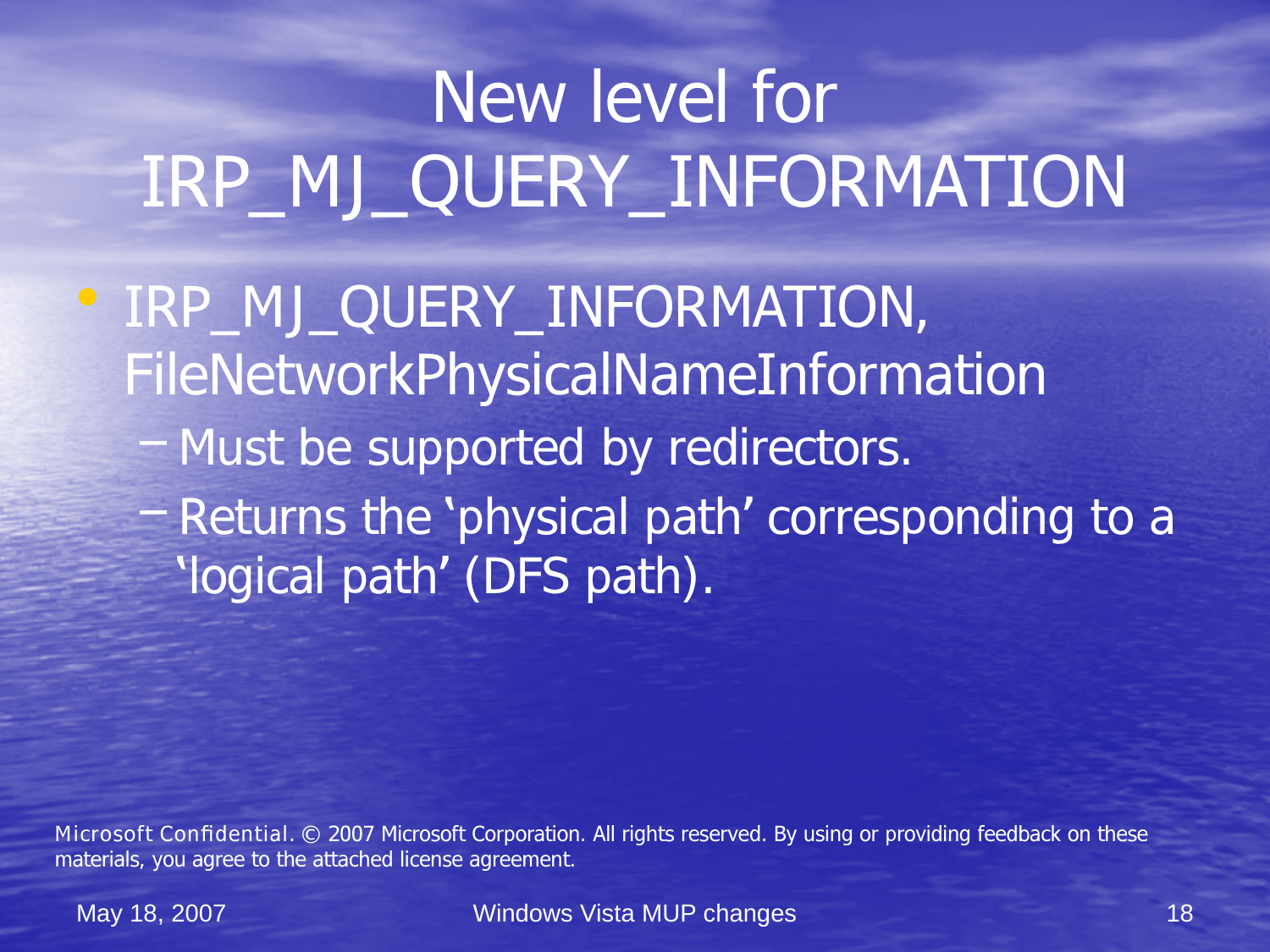

# New level for IRP_MJ_QUERY_INFORMATION
IRP_MJ_QUERY_INFORMATION, FileNetworkPhysicalNameInformation
Must be supported by redirectors.
Returns the ‘physical path’ corresponding to a ‘logical path’ (DFS path).

Microsoft Confidential. © 2007 Microsoft Corporation. All rights reserved. By using or providing feedback on these materials, you agree to the attached license agreement.
May 18, 2007
Windows Vista MUP changes
18